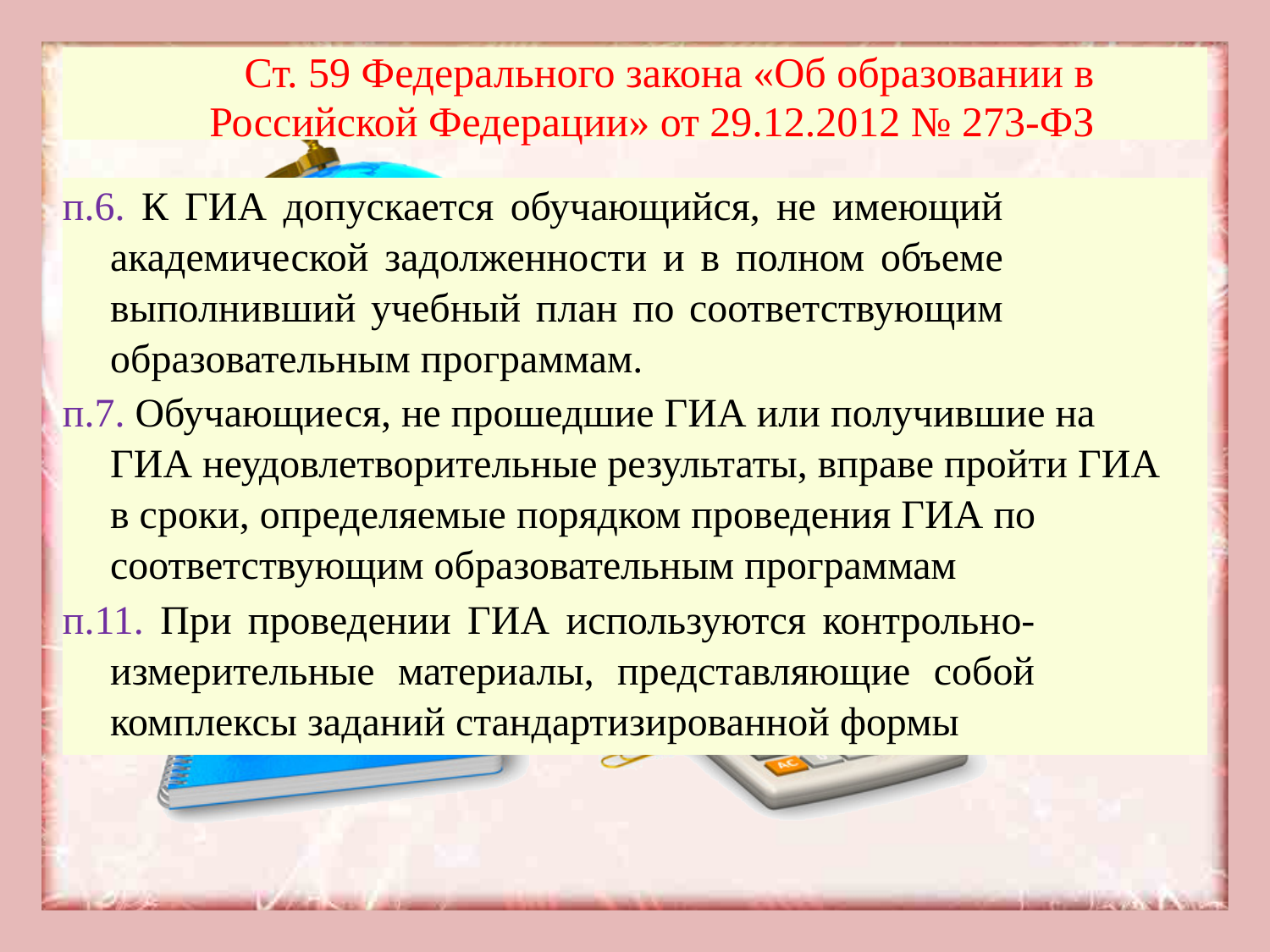

Ст. 59 Федерального закона «Об образовании в Российской Федерации» от 29.12.2012 № 273-ФЗ
п.6. К ГИА допускается обучающийся, не имеющий академической задолженности и в полном объеме выполнивший учебный план по соответствующим образовательным программам.
п.7. Обучающиеся, не прошедшие ГИА или получившие на ГИА неудовлетворительные результаты, вправе пройти ГИА в сроки, определяемые порядком проведения ГИА по соответствующим образовательным программам
п.11. При проведении ГИА используются контрольно-измерительные материалы, представляющие собой комплексы заданий стандартизированной формы